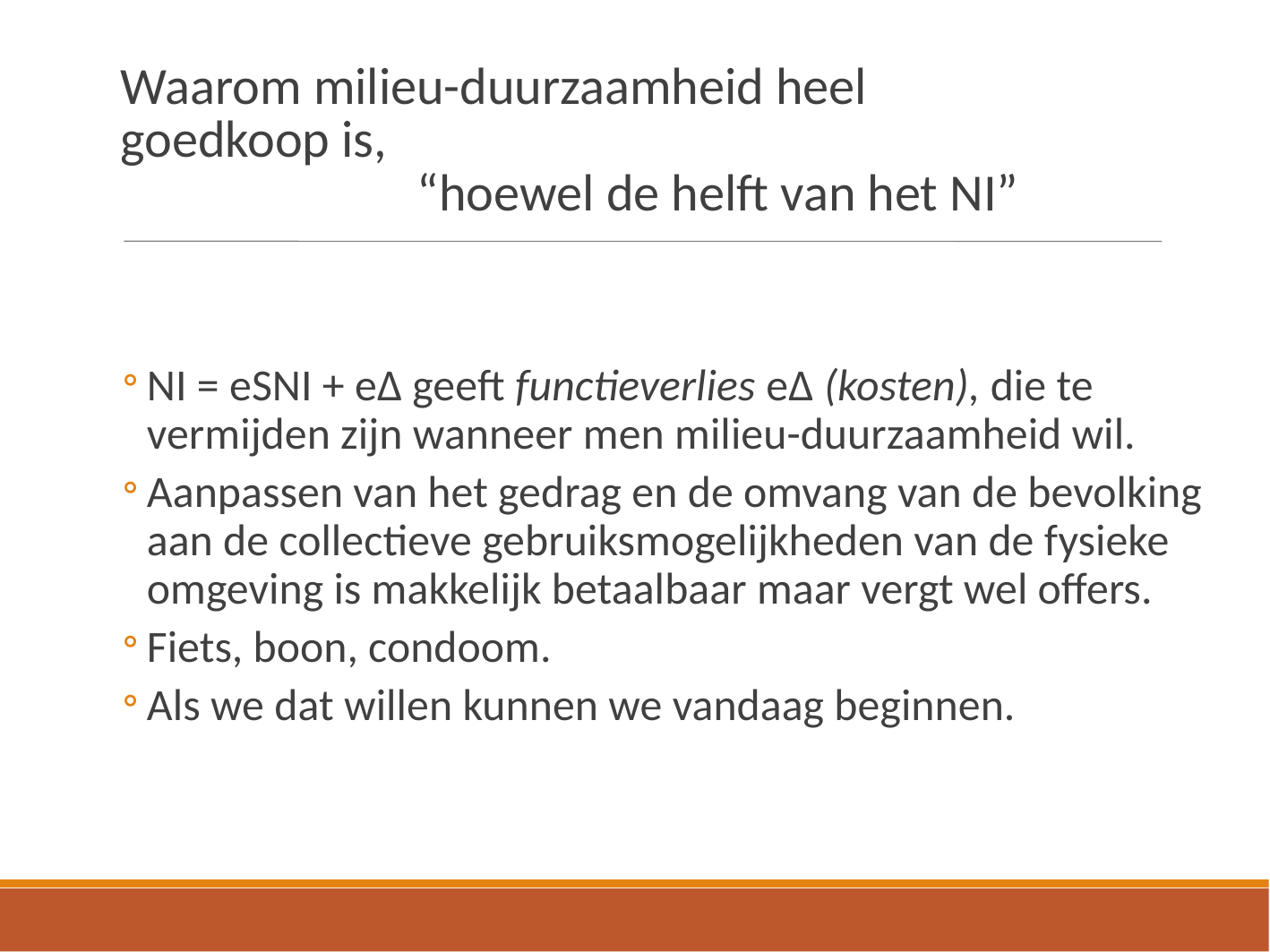

Waarom milieu-duurzaamheid heel
goedkoop is,
                         “hoewel de helft van het NI”
NI = eSNI + eΔ geeft functieverlies eΔ (kosten), die te vermijden zijn wanneer men milieu-duurzaamheid wil.
Aanpassen van het gedrag en de omvang van de bevolking aan de collectieve gebruiksmogelijkheden van de fysieke omgeving is makkelijk betaalbaar maar vergt wel offers.
Fiets, boon, condoom.
Als we dat willen kunnen we vandaag beginnen.